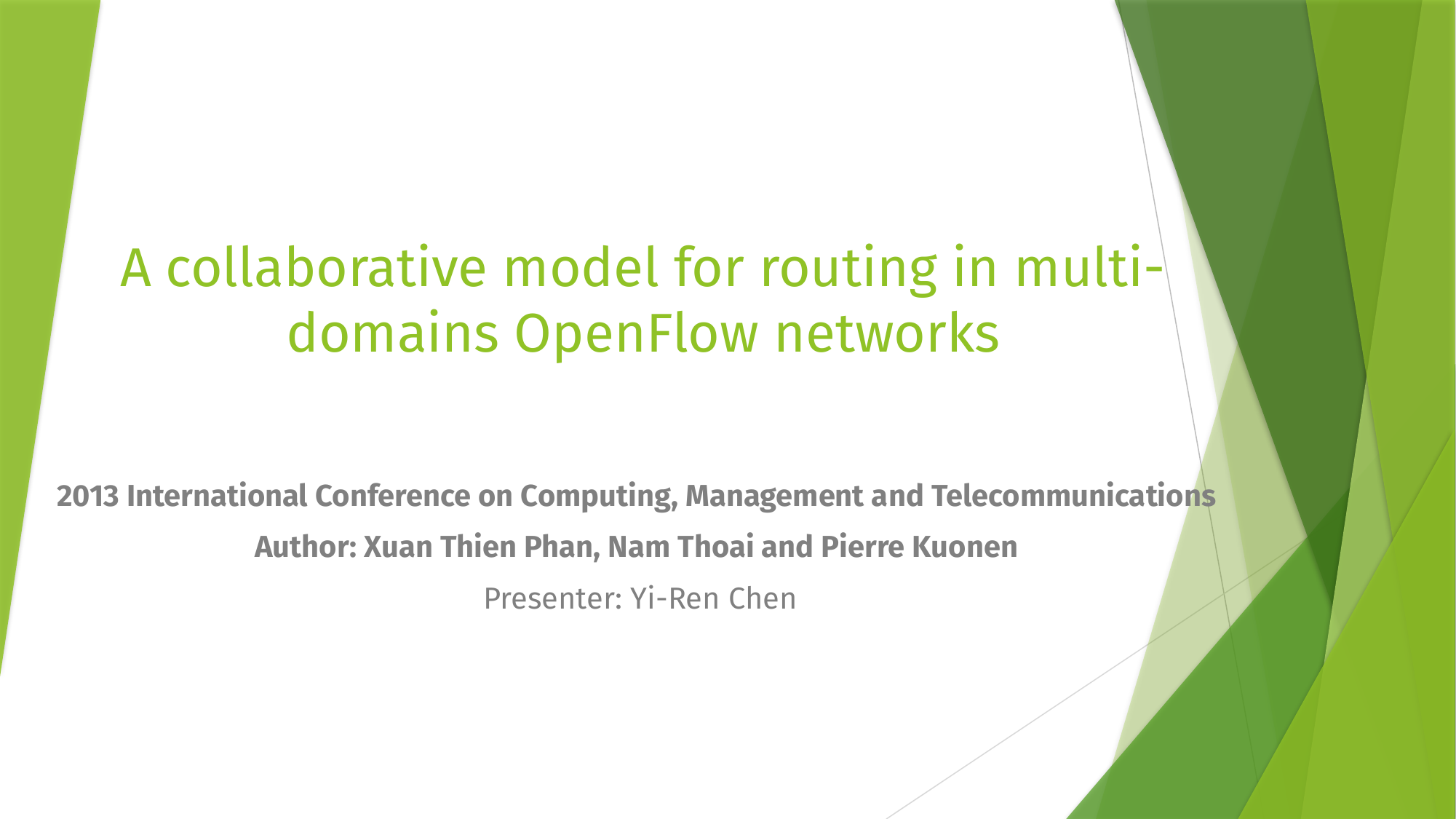

# A collaborative model for routing in multi-domains OpenFlow networks
2013 International Conference on Computing, Management and Telecommunications
Author: Xuan Thien Phan, Nam Thoai and Pierre Kuonen
 Presenter: Yi-Ren Chen